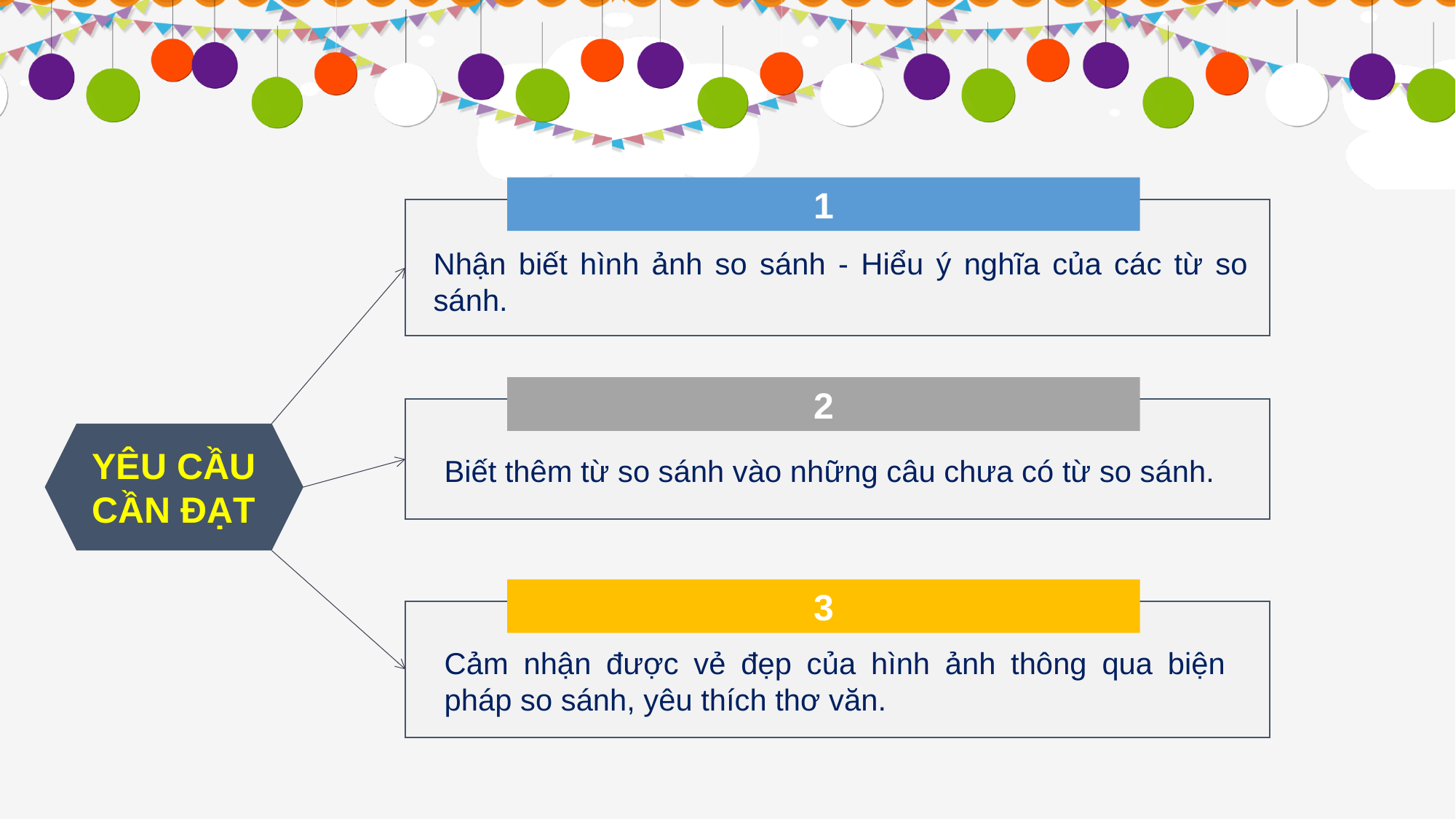

1

Nhận biết hình ảnh so sánh - Hiểu ý nghĩa của các từ so sánh.
2

YÊU CẦU CẦN ĐẠT
Biết thêm từ so sánh vào những câu chưa có từ so sánh.
3

Cảm nhận được vẻ đẹp của hình ảnh thông qua biện pháp so sánh, yêu thích thơ văn.